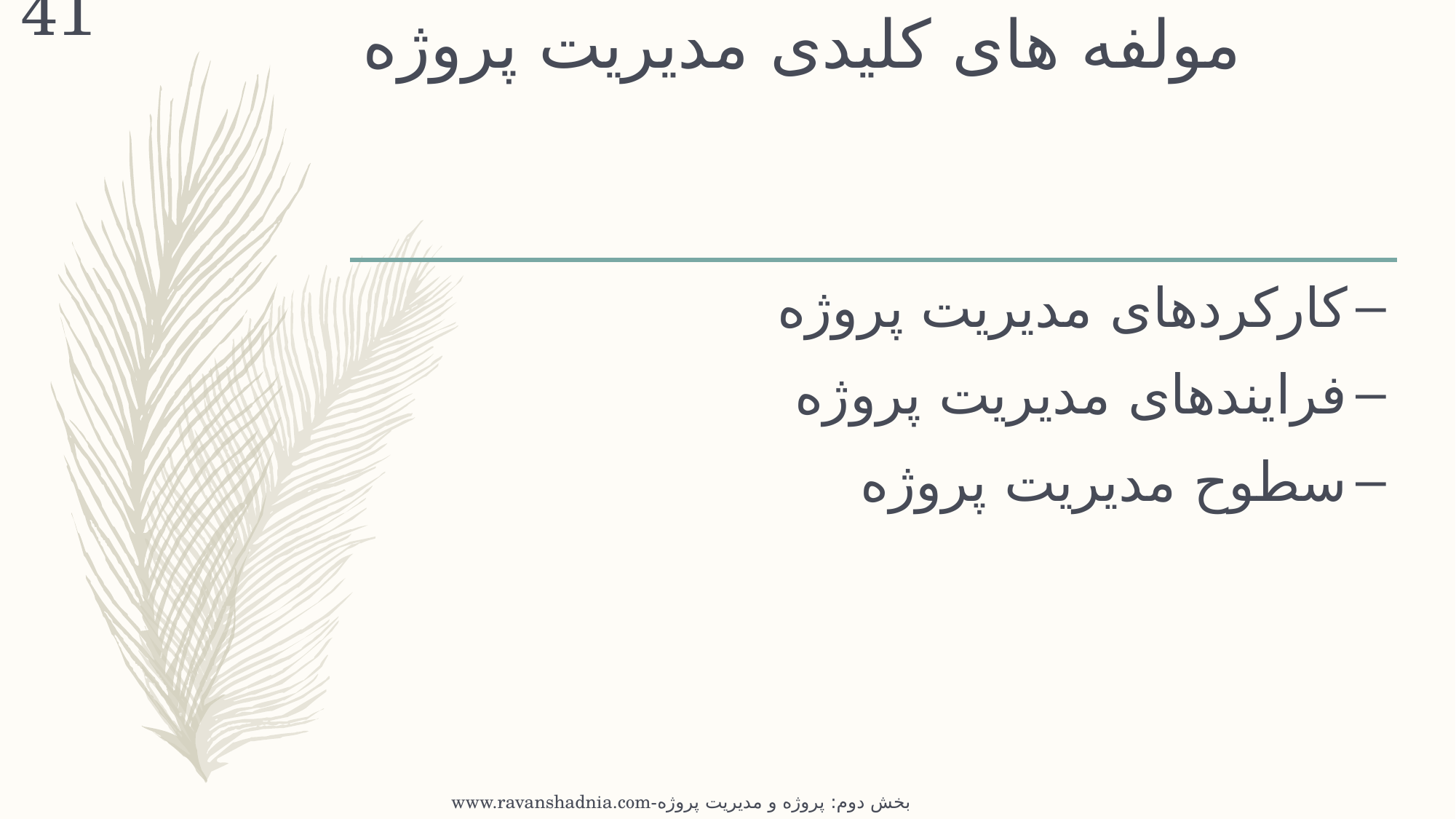

41
# مولفه های کلیدی مدیریت پروژه
کارکردهای مدیریت پروژه
فرایندهای مدیریت پروژه
سطوح مدیریت پروژه
www.ravanshadnia.com-بخش دوم: پروژه و مدیریت پروژه